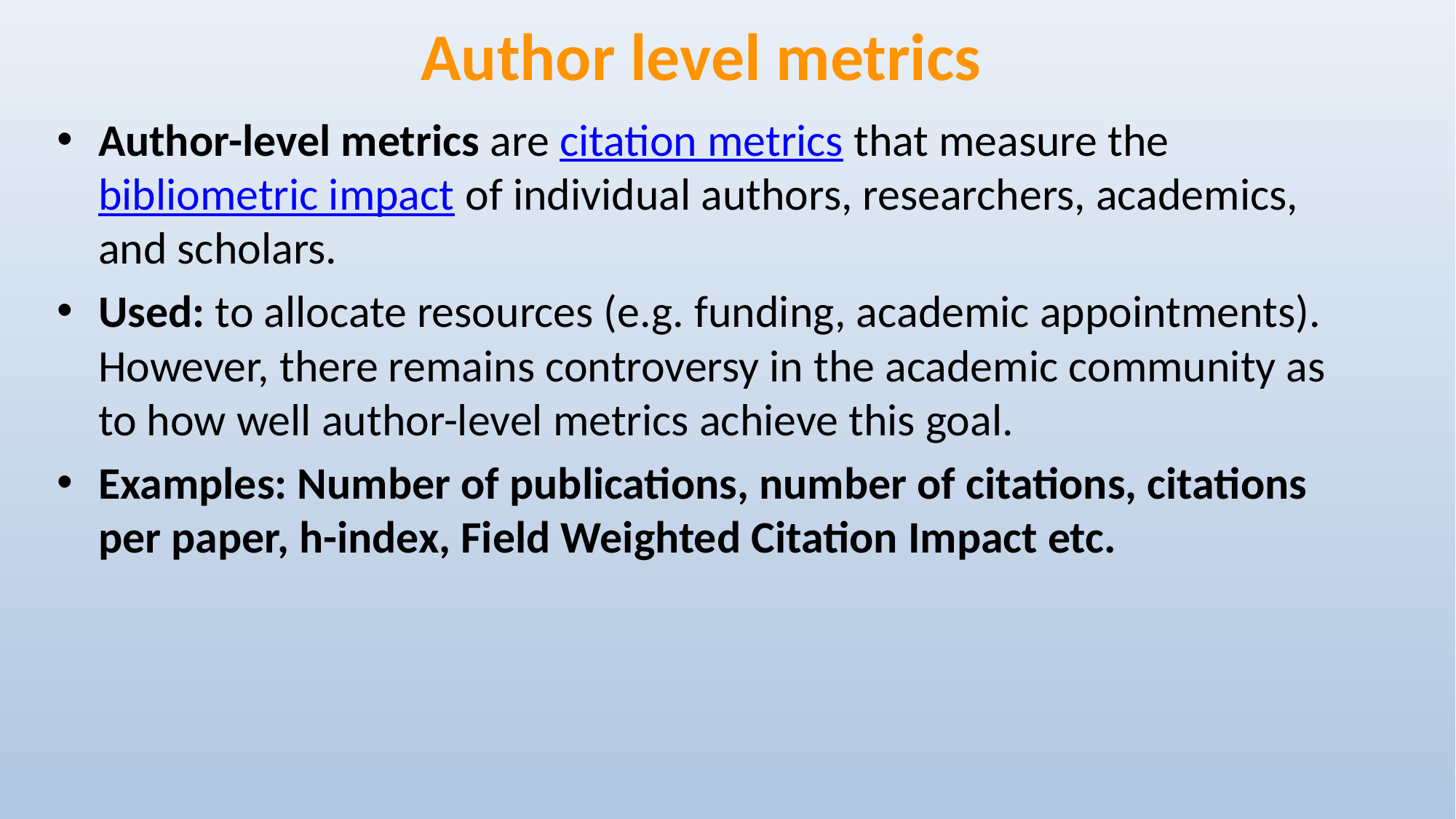

# Author level metrics
Author-level metrics are citation metrics that measure the bibliometric impact of individual authors, researchers, academics, and scholars.
Used: to allocate resources (e.g. funding, academic appointments). However, there remains controversy in the academic community as to how well author-level metrics achieve this goal.
Examples: Number of publications, number of citations, citations per paper, h-index, Field Weighted Citation Impact etc.